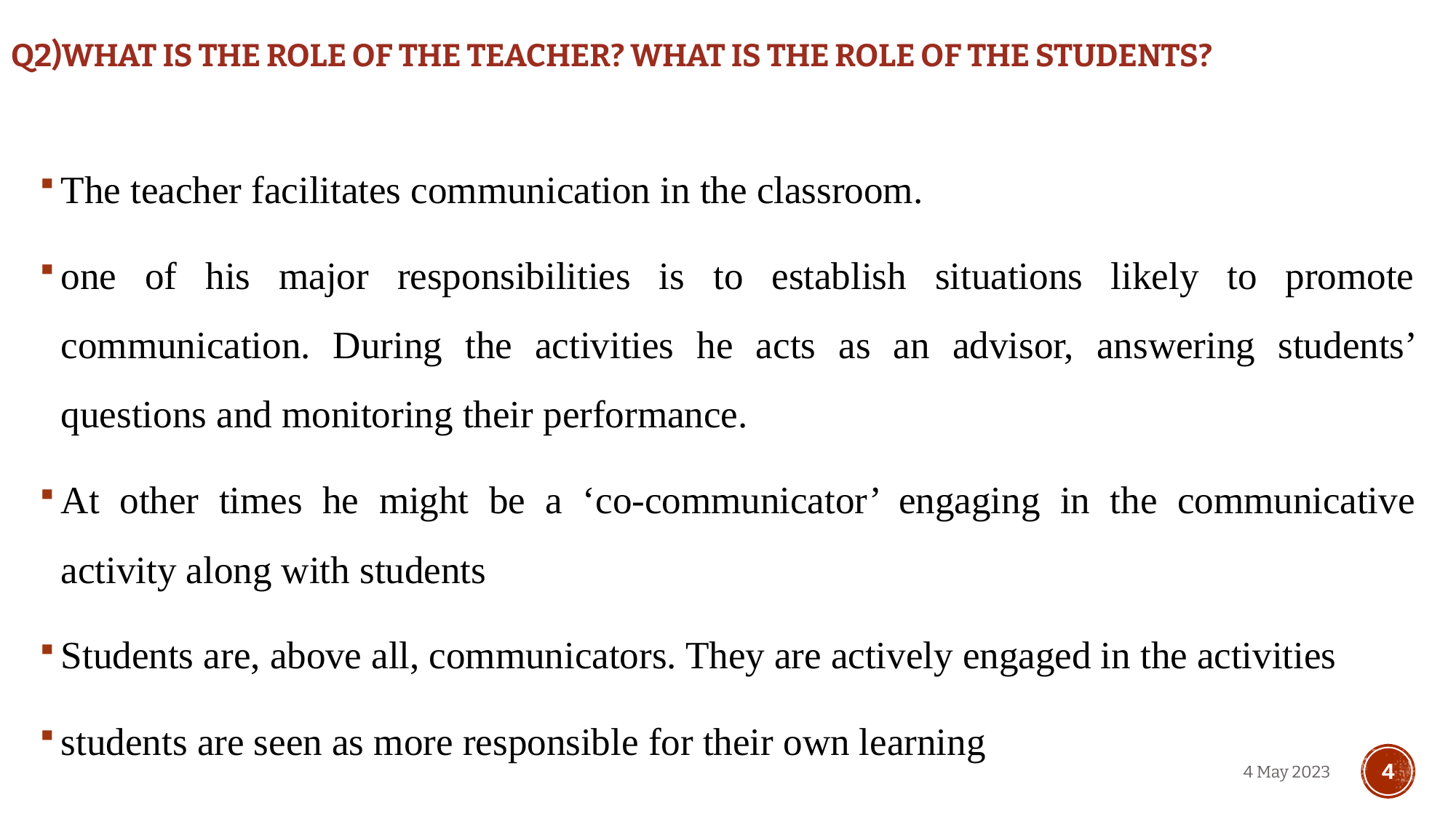

# Q2)What is the role of the teacher? What is the role of the students?
The teacher facilitates communication in the classroom.
one of his major responsibilities is to establish situations likely to promote communication. During the activities he acts as an advisor, answering students’ questions and monitoring their performance.
At other times he might be a ‘co-communicator’ engaging in the communicative activity along with students
Students are, above all, communicators. They are actively engaged in the activities
students are seen as more responsible for their own learning

4 May 2023
4